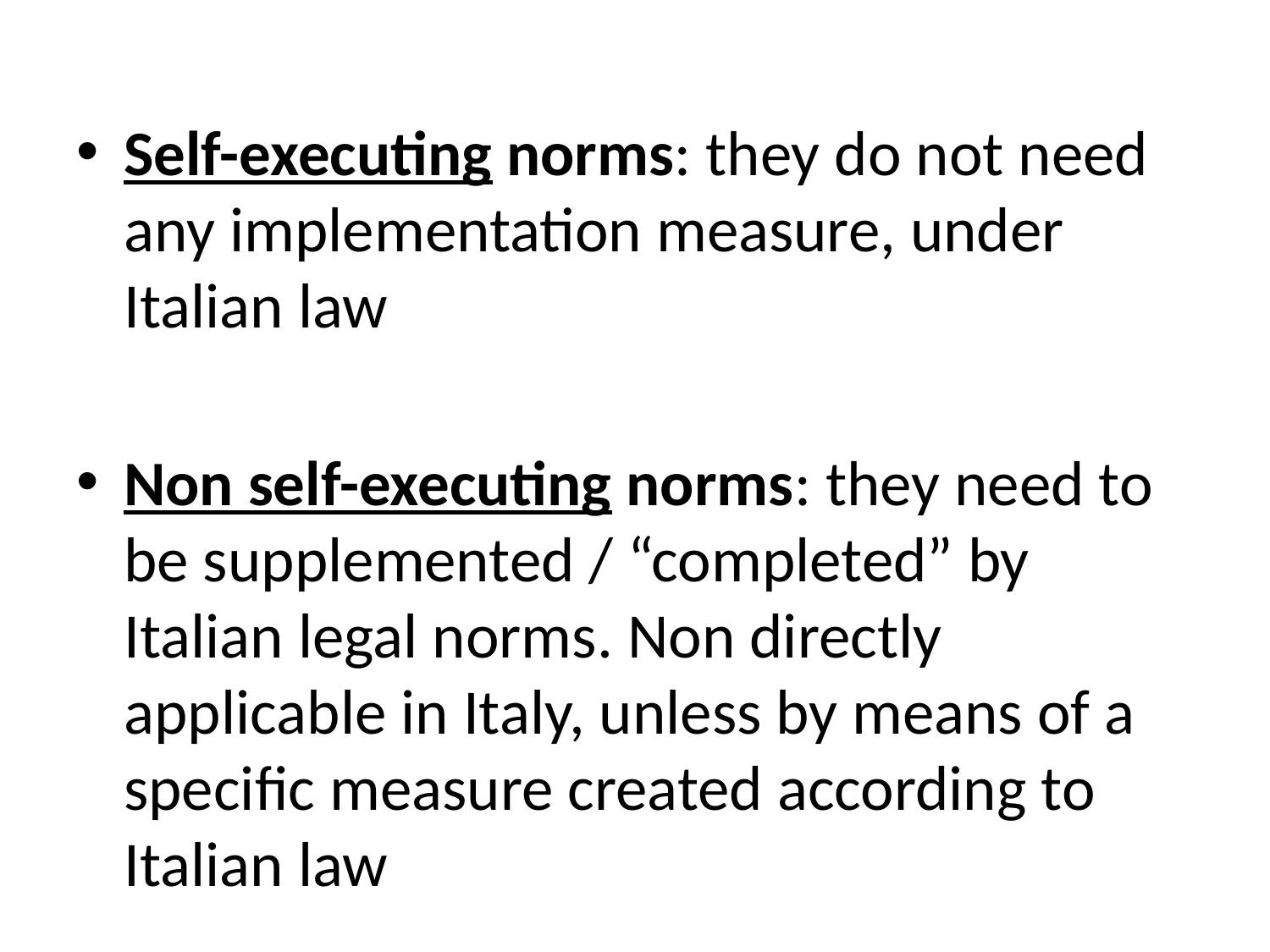

Self-executing norms: they do not need any implementation measure, under Italian law

Non self-executing norms: they need to be supplemented / “completed” by Italian legal norms. Non directly applicable in Italy, unless by means of a specific measure created according to Italian law